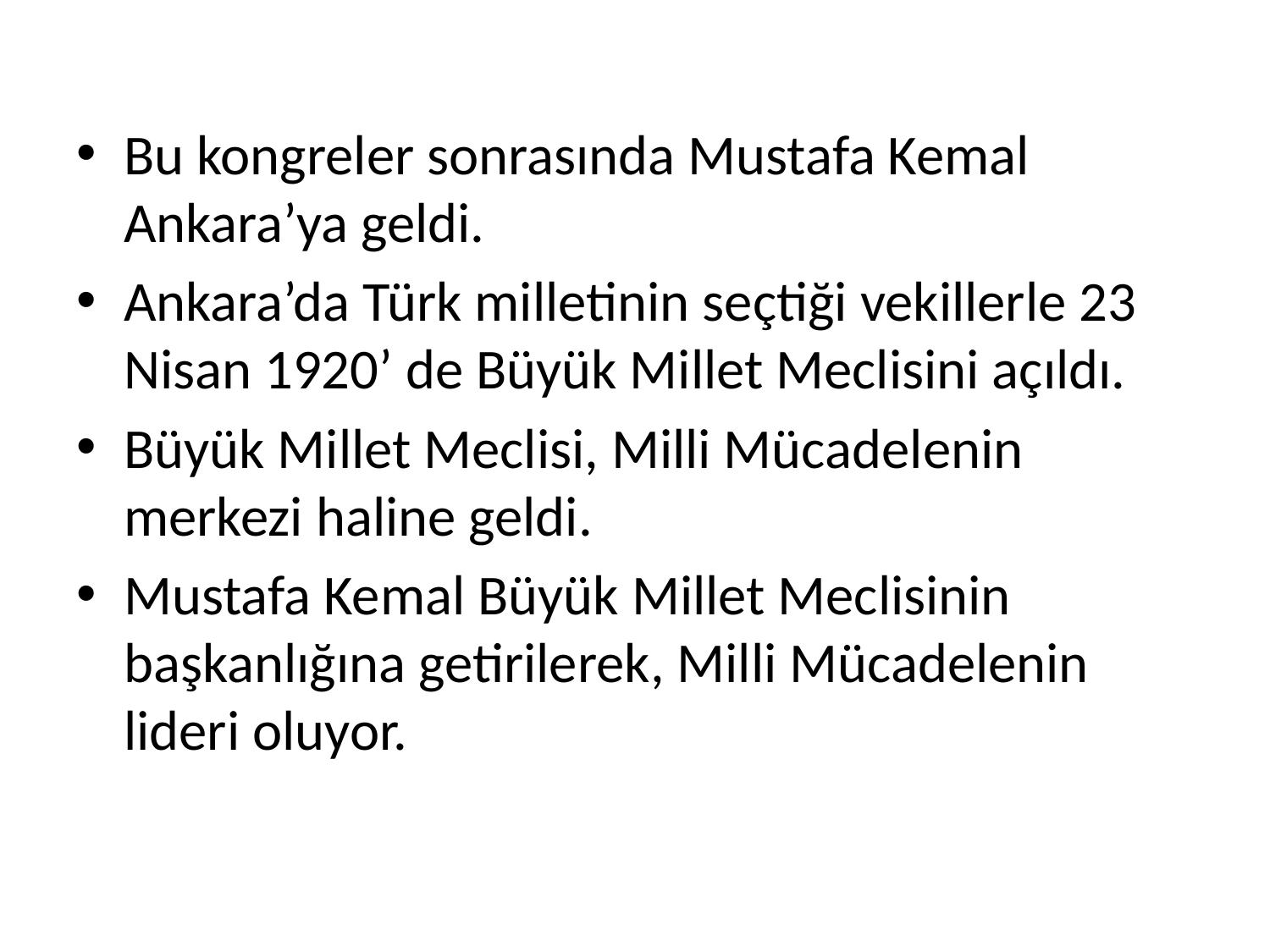

Bu kongreler sonrasında Mustafa Kemal Ankara’ya geldi.
Ankara’da Türk milletinin seçtiği vekillerle 23 Nisan 1920’ de Büyük Millet Meclisini açıldı.
Büyük Millet Meclisi, Milli Mücadelenin merkezi haline geldi.
Mustafa Kemal Büyük Millet Meclisinin başkanlığına getirilerek, Milli Mücadelenin lideri oluyor.